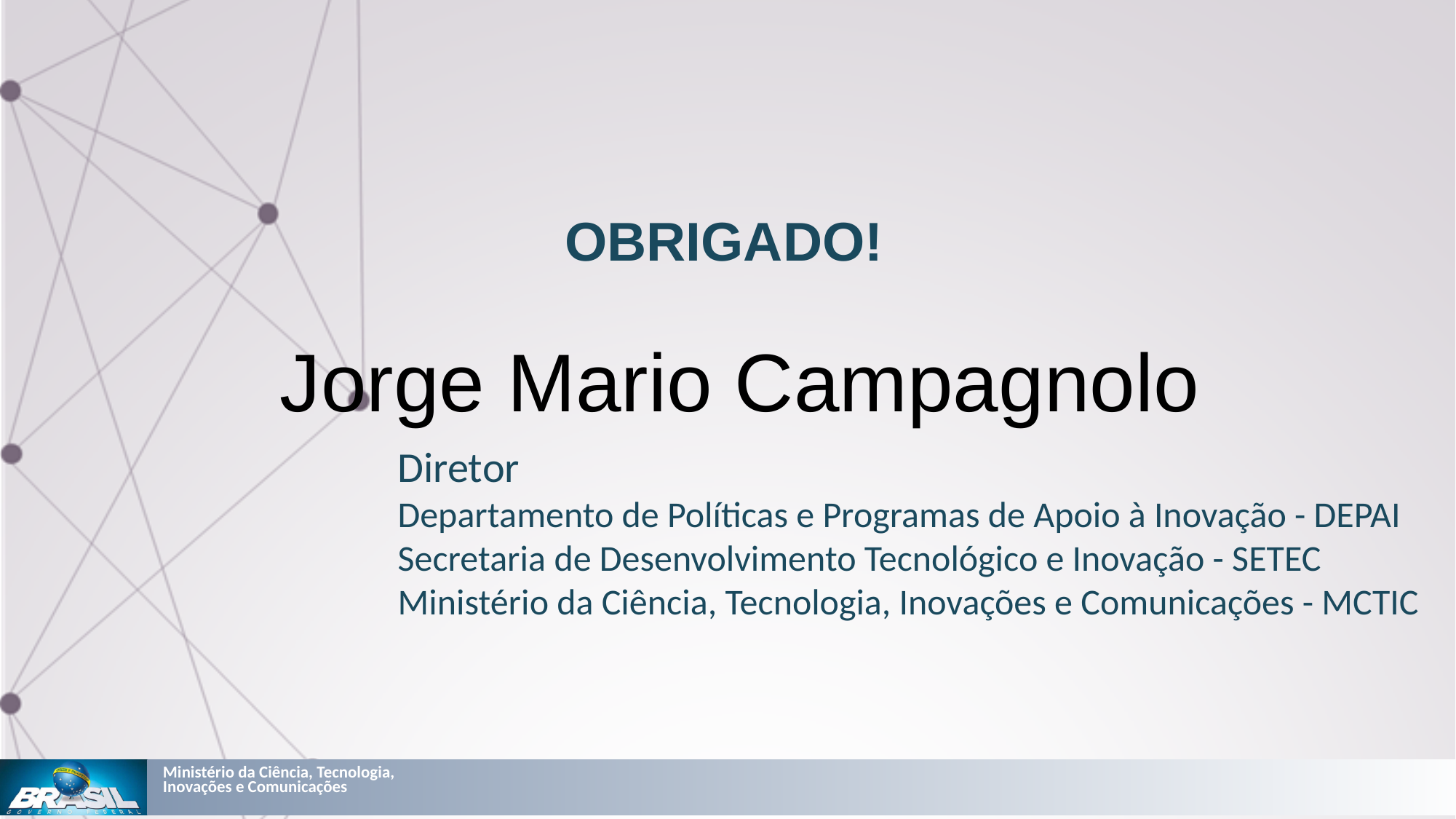

OBRIGADO!
Jorge Mario Campagnolo
Diretor
Departamento de Políticas e Programas de Apoio à Inovação - DEPAI
Secretaria de Desenvolvimento Tecnológico e Inovação - SETEC
Ministério da Ciência, Tecnologia, Inovações e Comunicações - MCTIC